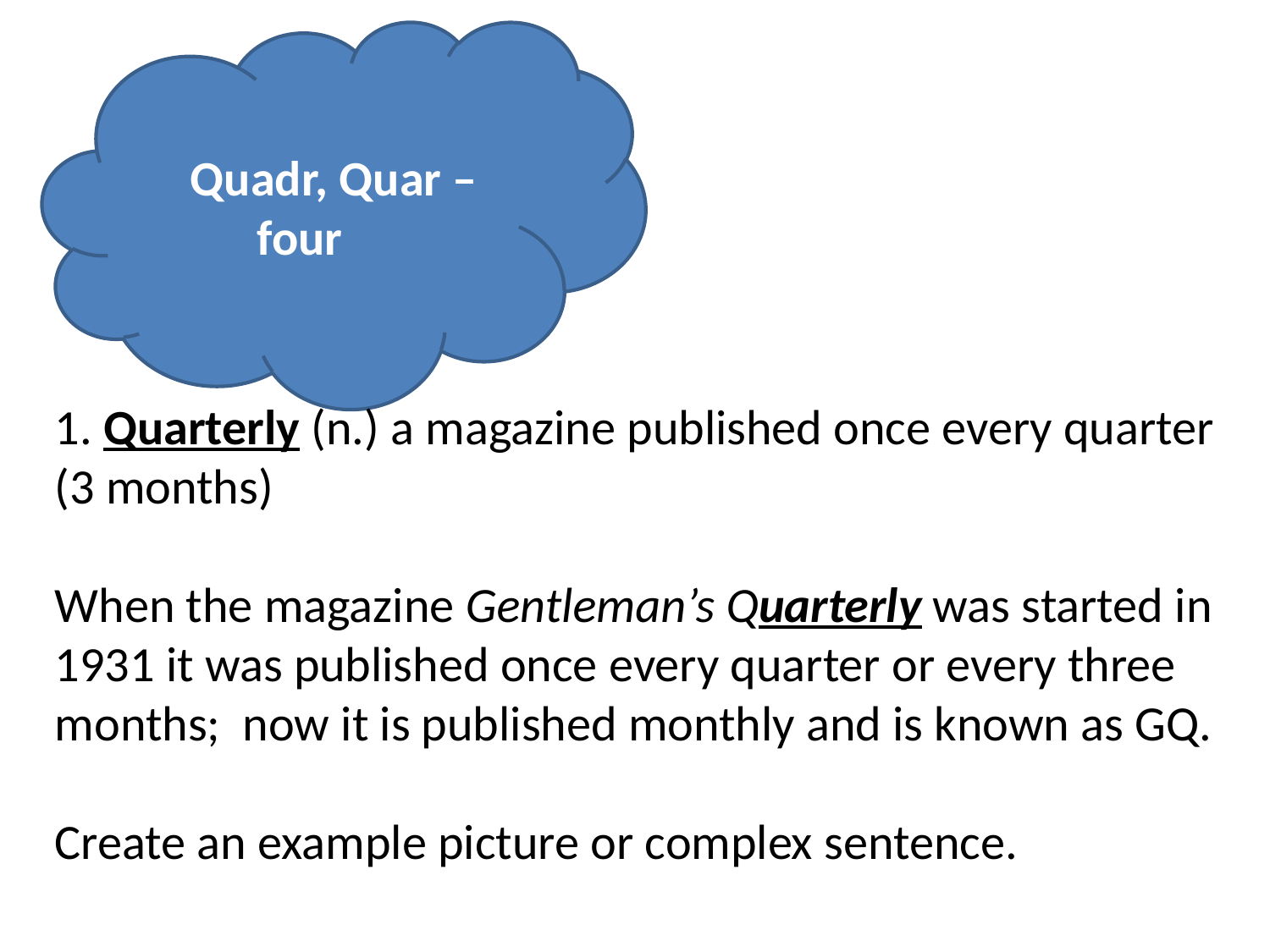

Quadr, Quar – four
1. Quarterly (n.) a magazine published once every quarter (3 months)

When the magazine Gentleman’s Quarterly was started in 1931 it was published once every quarter or every three months;  now it is published monthly and is known as GQ.

Create an example picture or complex sentence.